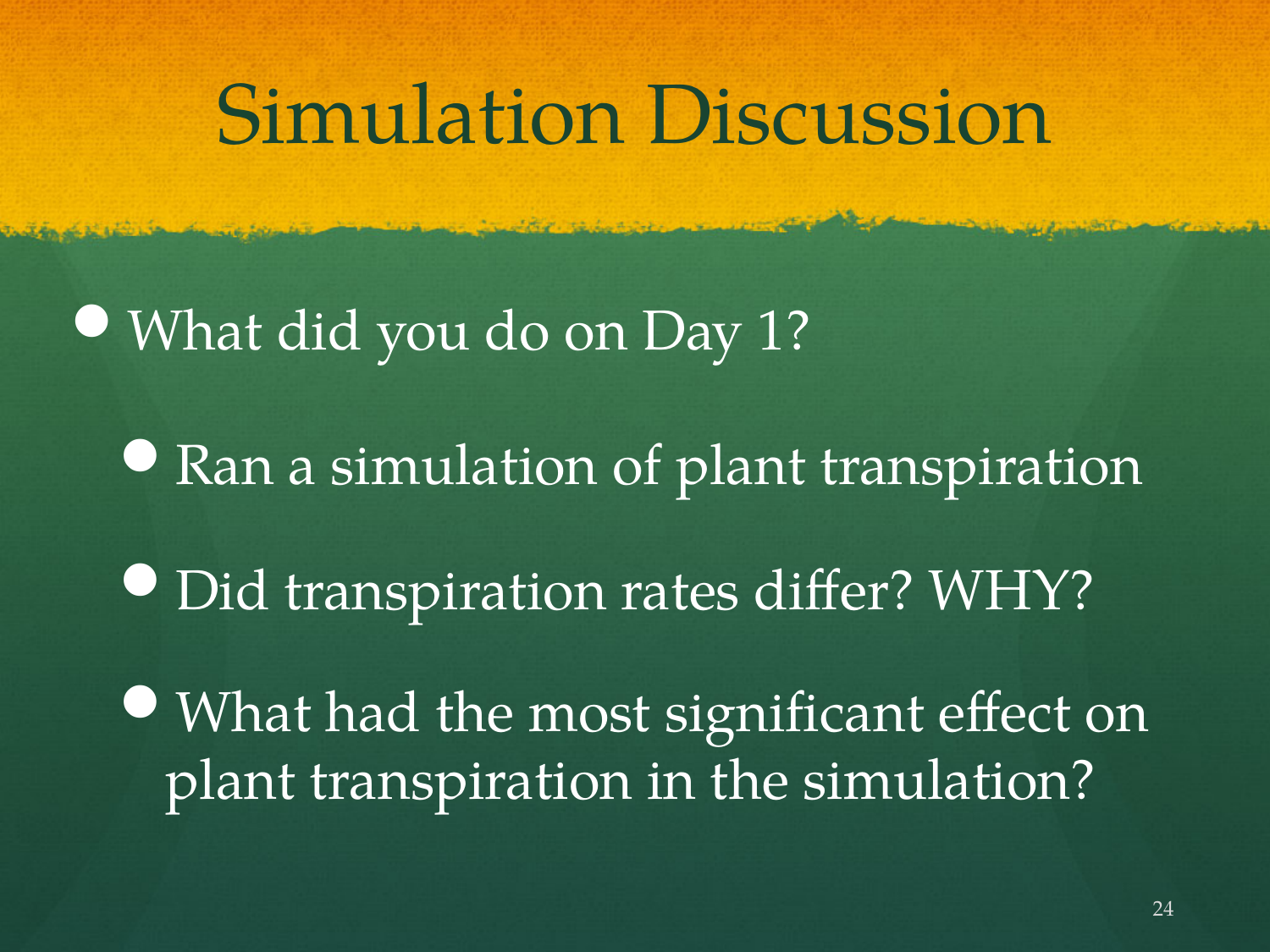

# Simulation Discussion
What did you do on Day 1?

Ran a simulation of plant transpiration

Did transpiration rates differ? WHY?

What had the most significant effect on plant transpiration in the simulation?

24